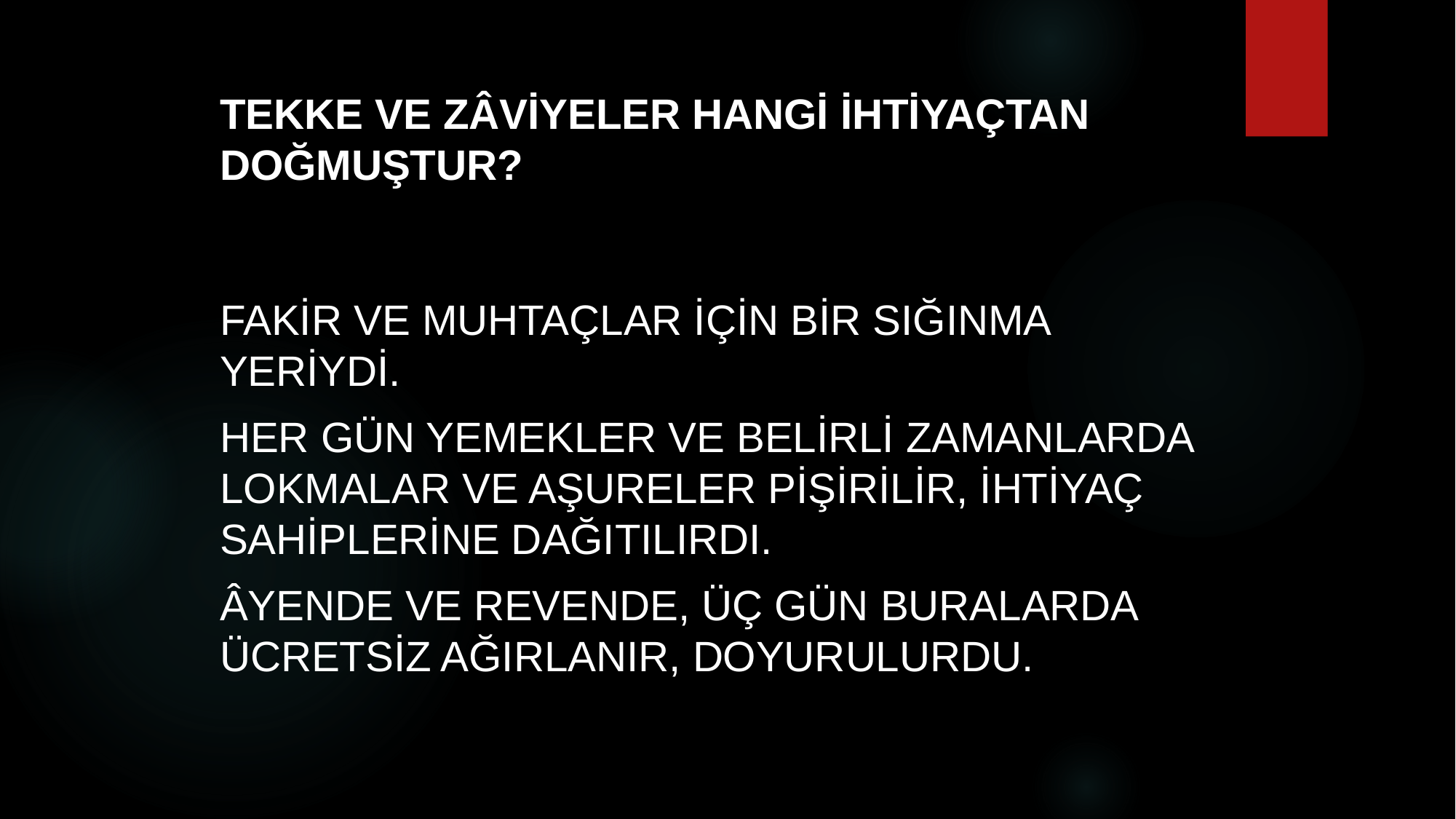

# Tekke ve zâviyeler hangi ihtiyaçtan doğmuştur?

Fakir ve muhtaçlar için bir sığınma yeriydi.
Her gün yemekler ve belirli zamanlarda lokmalar ve aşureler pişirilir, ihtiyaç sahiplerine dağıtılırdı.
Âyende ve revende, üç gün buralarda ücretsiz ağırlanır, doyurulurdu.